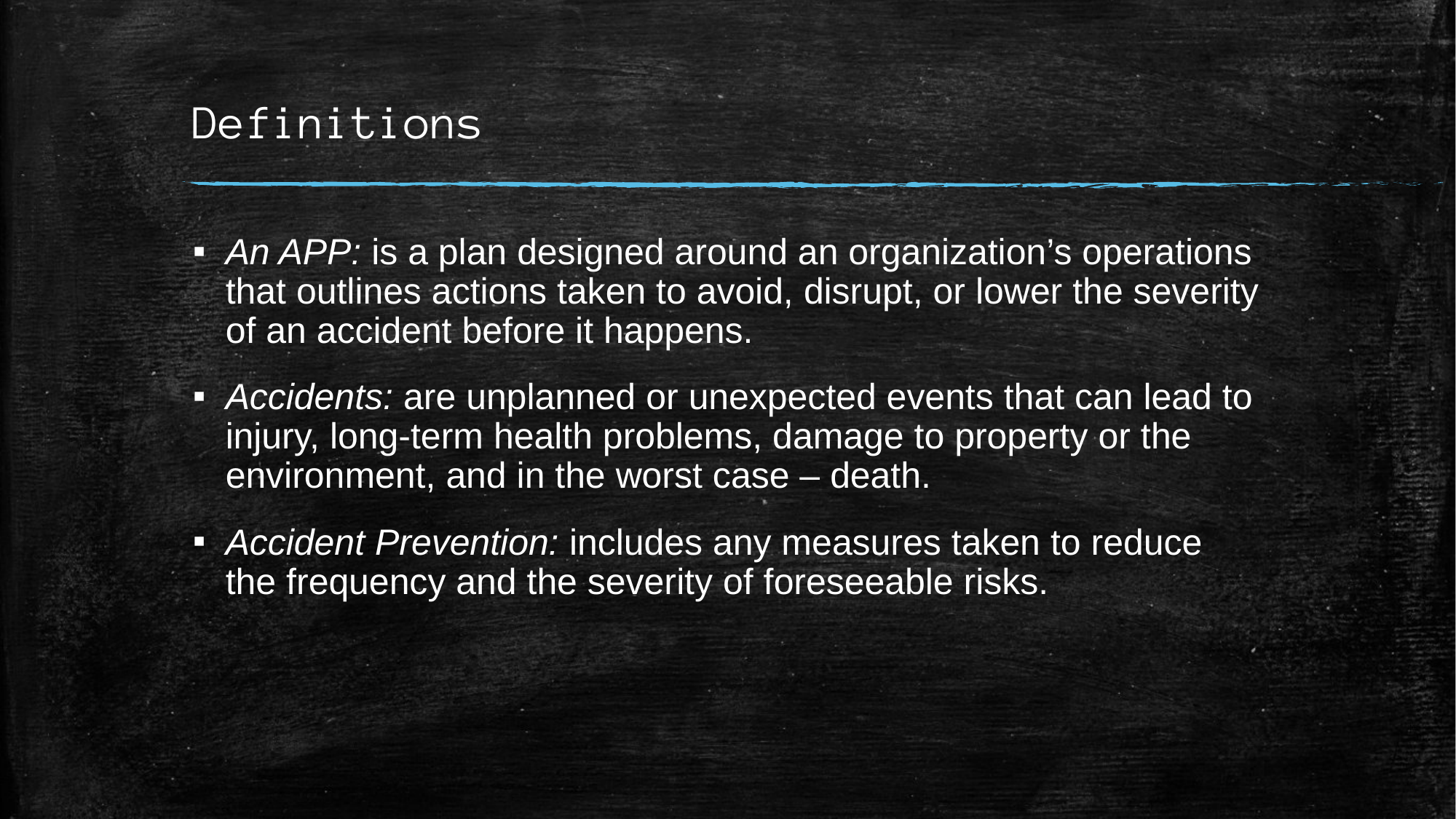

# Definitions
An APP: is a plan designed around an organization’s operations that outlines actions taken to avoid, disrupt, or lower the severity of an accident before it happens.
Accidents: are unplanned or unexpected events that can lead to injury, long-term health problems, damage to property or the environment, and in the worst case – death.
Accident Prevention: includes any measures taken to reduce the frequency and the severity of foreseeable risks.